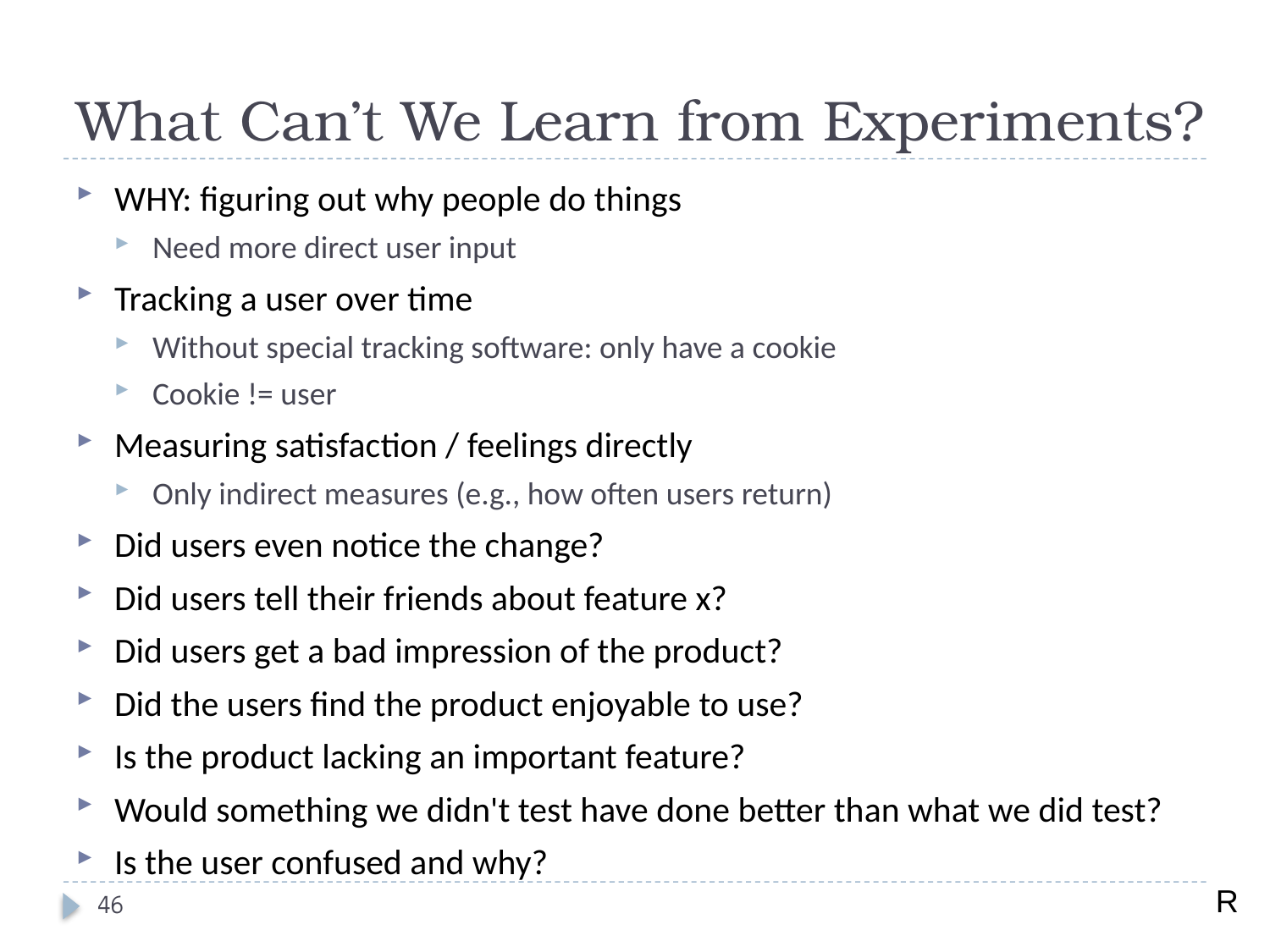

# What Can’t We Learn from Experiments?
WHY: figuring out why people do things
Need more direct user input
Tracking a user over time
Without special tracking software: only have a cookie
Cookie != user
Measuring satisfaction / feelings directly
Only indirect measures (e.g., how often users return)
Did users even notice the change?
Did users tell their friends about feature x?
Did users get a bad impression of the product?
Did the users find the product enjoyable to use?
Is the product lacking an important feature?
Would something we didn't test have done better than what we did test?
Is the user confused and why?
R
46